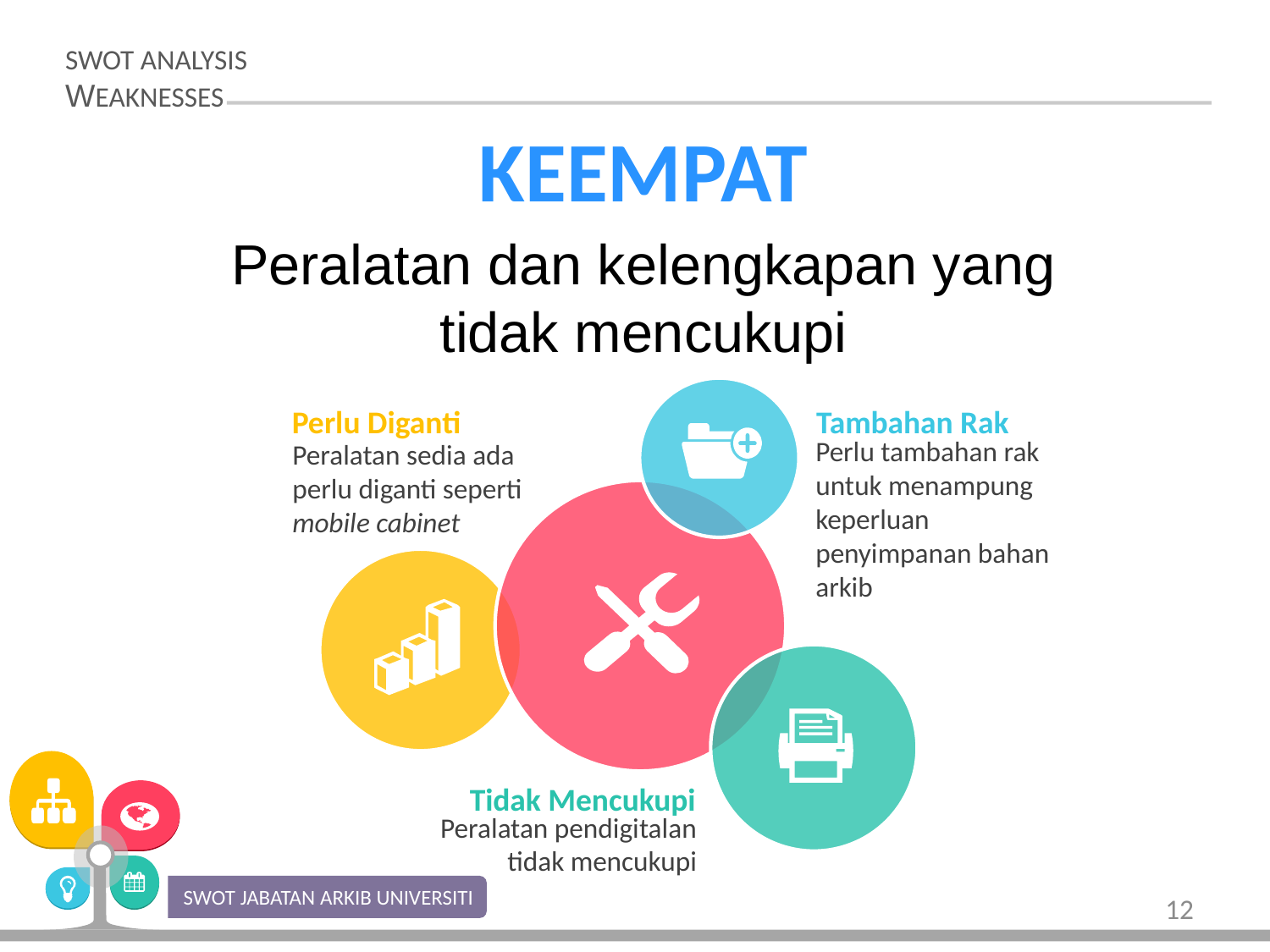

SWOT ANALYSIS
WEAKNESSES

KEEMPAT
Peralatan dan kelengkapan yang tidak mencukupi

Perlu Diganti
Peralatan sedia ada perlu diganti seperti mobile cabinet
Tambahan Rak
Perlu tambahan rak untuk menampung keperluan penyimpanan bahan arkib

Tidak Mencukupi
Peralatan pendigitalan tidak mencukupi

SWOT JABATAN ARKIB UNIVERSITI

12